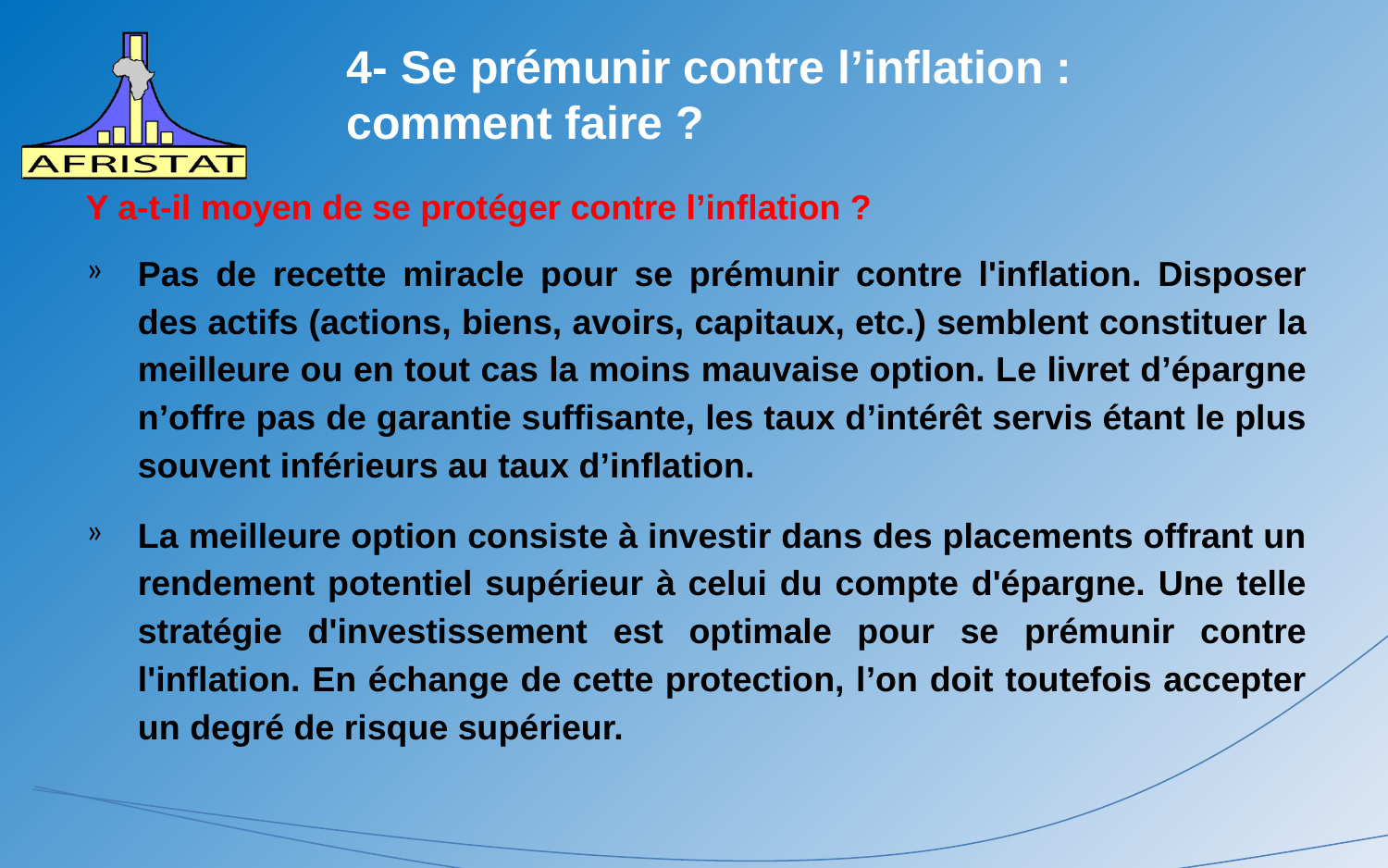

4- Se prémunir contre l’inflation : comment faire ?
#
Y a-t-il moyen de se protéger contre l’inflation ?
Pas de recette miracle pour se prémunir contre l'inflation. Disposer des actifs (actions, biens, avoirs, capitaux, etc.) semblent constituer la meilleure ou en tout cas la moins mauvaise option. Le livret d’épargne n’offre pas de garantie suffisante, les taux d’intérêt servis étant le plus souvent inférieurs au taux d’inflation.
La meilleure option consiste à investir dans des placements offrant un rendement potentiel supérieur à celui du compte d'épargne. Une telle stratégie d'investissement est optimale pour se prémunir contre l'inflation. En échange de cette protection, l’on doit toutefois accepter un degré de risque supérieur.